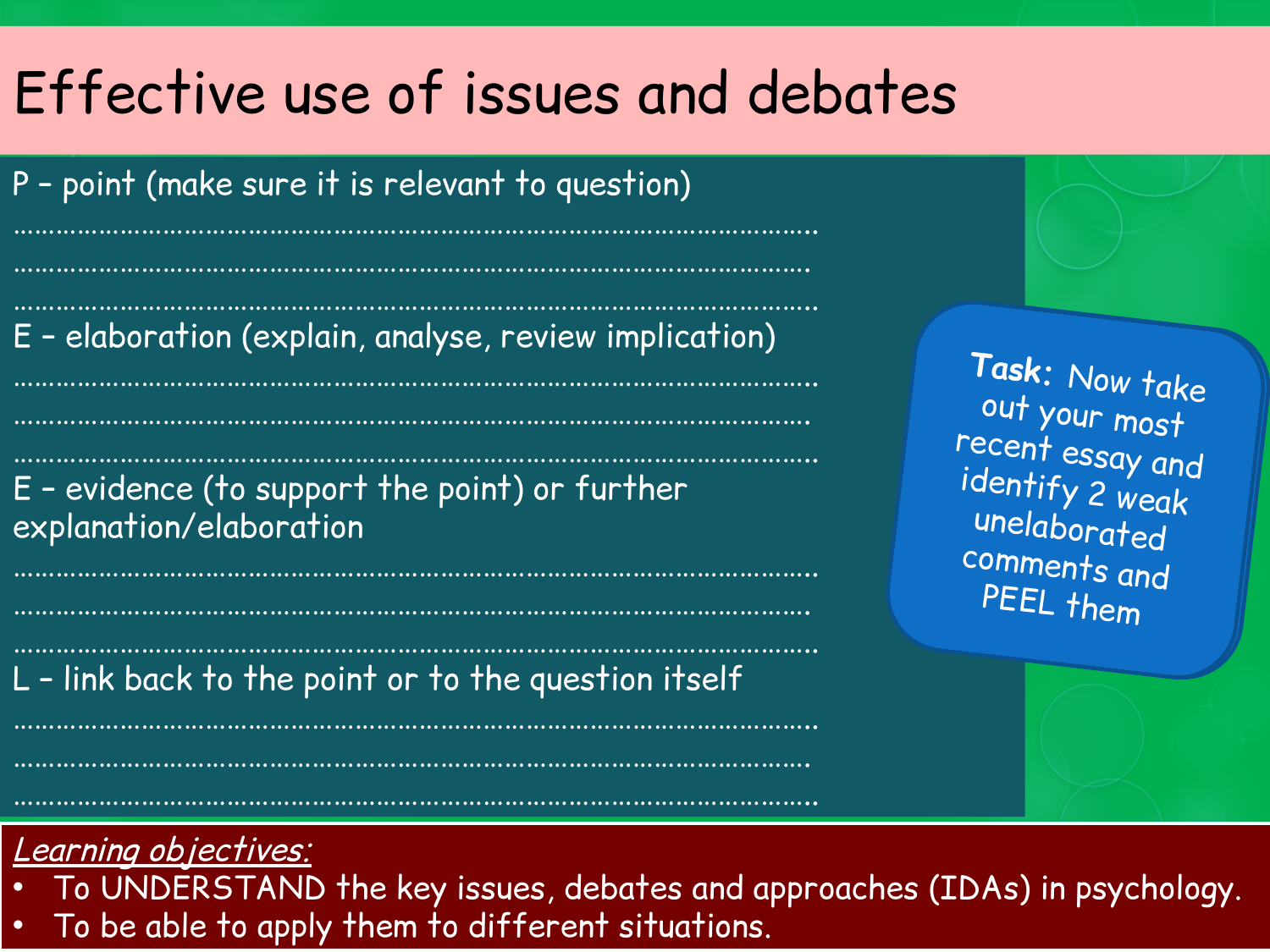

# Effective use of issues and debates
P – point (make sure it is relevant to question)
…………………………………………………………………………………………………..
………………………………………………………………………………………………….
…………………………………………………………………………………………………..
E – elaboration (explain, analyse, review implication)
…………………………………………………………………………………………………..
………………………………………………………………………………………………….
…………………………………………………………………………………………………..
E – evidence (to support the point) or further explanation/elaboration
…………………………………………………………………………………………………..
………………………………………………………………………………………………….
…………………………………………………………………………………………………..
L – link back to the point or to the question itself
…………………………………………………………………………………………………..
………………………………………………………………………………………………….
…………………………………………………………………………………………………..
One way of ensuring effective used of issues and debates is to “PEEL” them.

P point (make sure it is relevant to question)
E elaboration (explain, analyse, review implication)
E evidence (to support the point) or further explanation/elaboration
L link back to the point or to the question itself
Task: Now take out your most recent essay and identify 2 weak unelaborated comments and PEEL them
Read through the examples you have been given….
Learning objectives:
To UNDERSTAND the key issues, debates and approaches (IDAs) in psychology.
To be able to apply them to different situations.